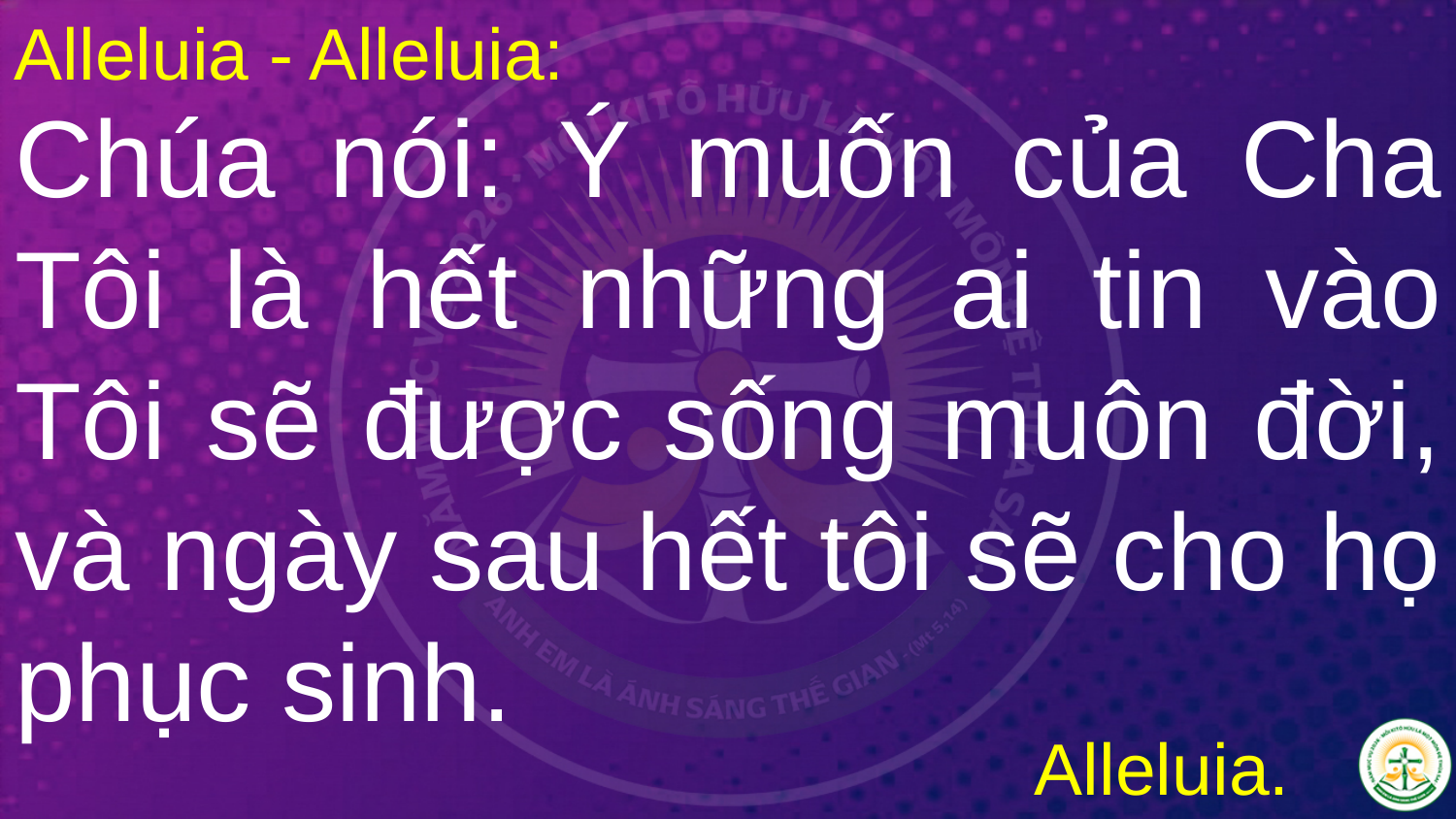

Alleluia - Alleluia:
# Chúa nói: Ý muốn của Cha Tôi là hết những ai tin vào Tôi sẽ được sống muôn đời, và ngày sau hết tôi sẽ cho họ phục sinh.
Alleluia.